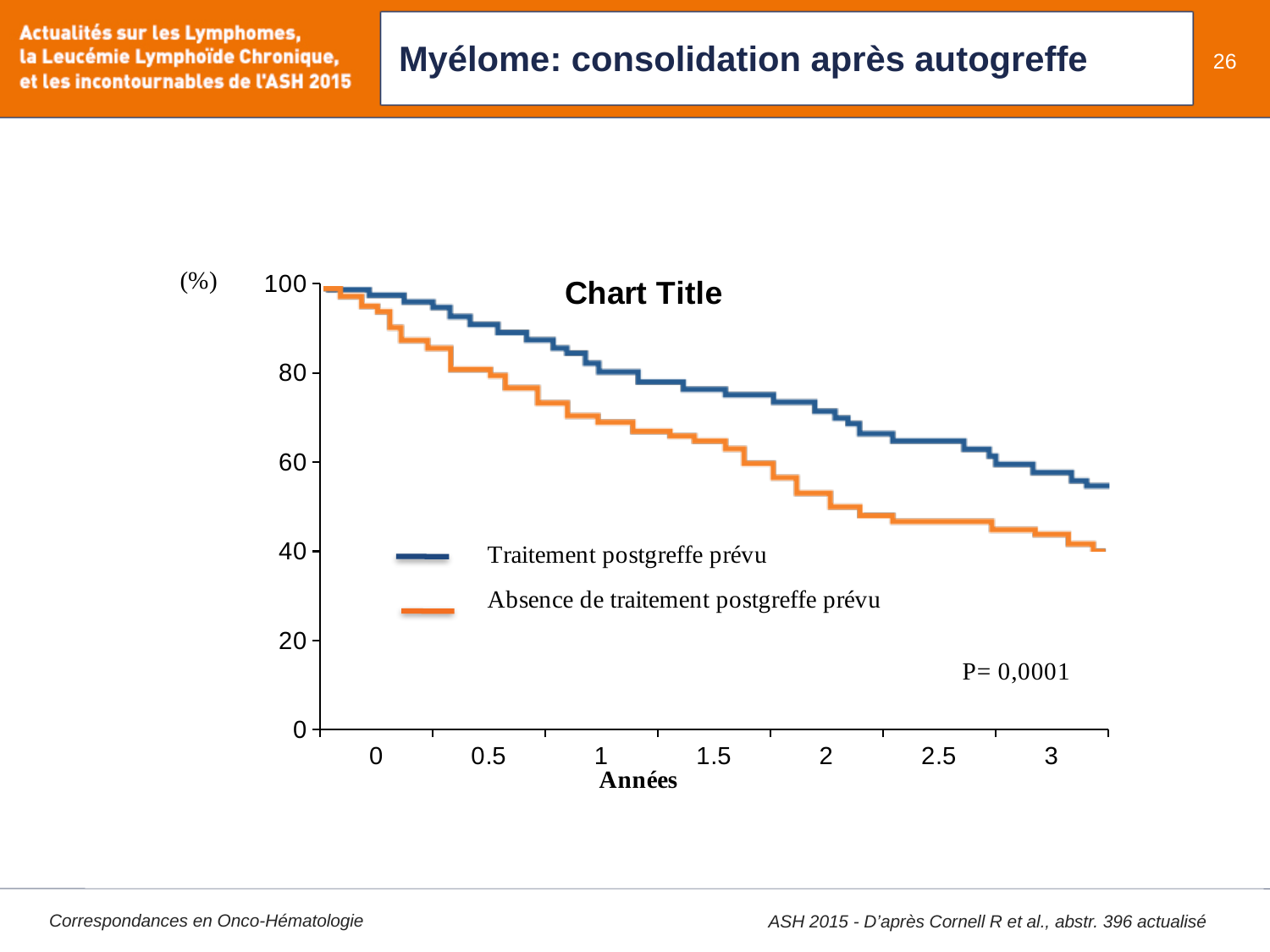

# Myélome: consolidation après autogreffe
26

### Chart:

| Category |  |
|---|---|
| 0.0 | None |
| 0.5 | None |
| 1.0 | None |
| 1.5 | None |
| 2.0 | None |
| 2.5 | None |
| 3.0 | 0.0 |
ASH 2015 - D’après Cornell R et al., abstr. 396 actualisé